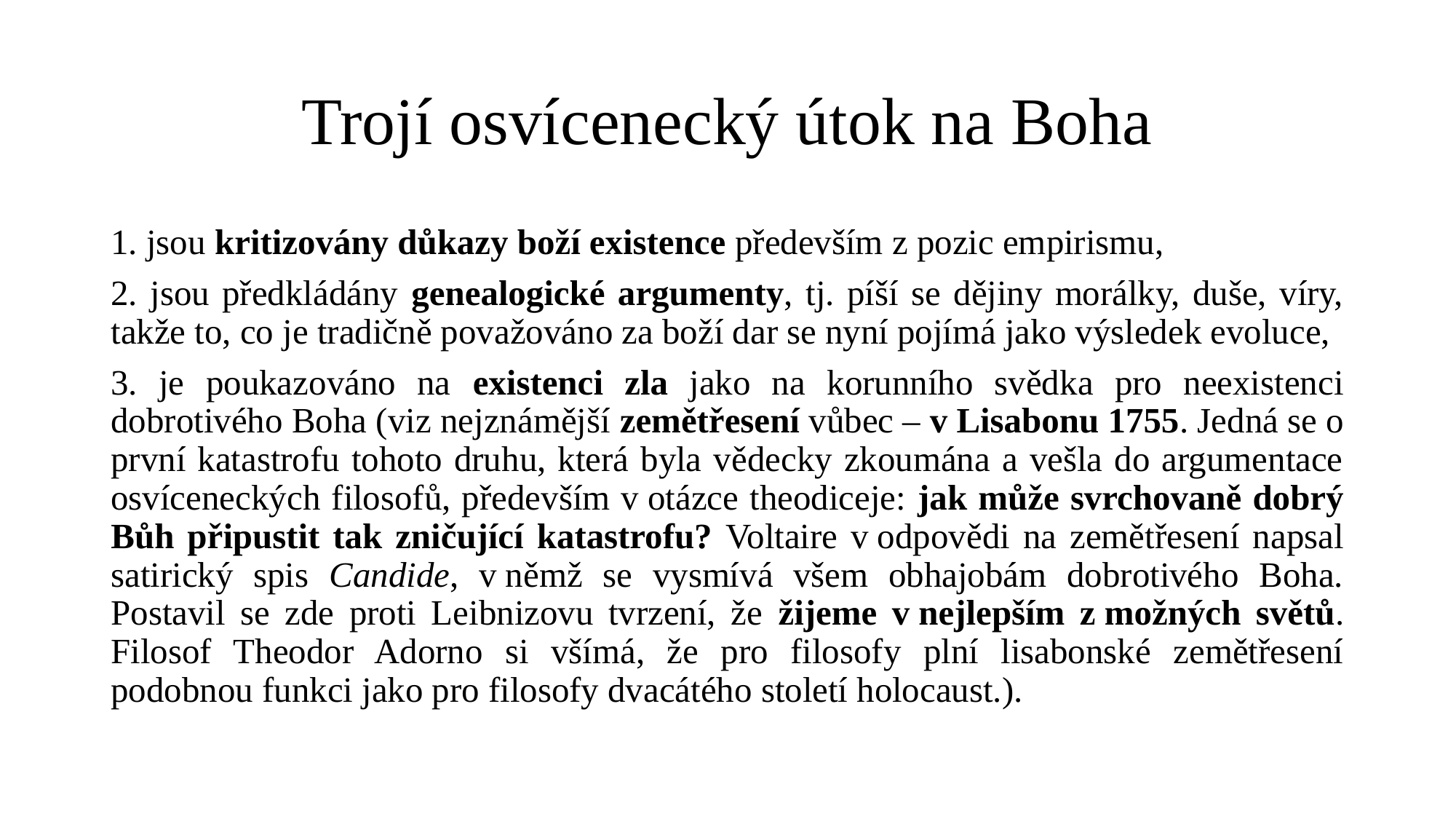

# Trojí osvícenecký útok na Boha
1. jsou kritizovány důkazy boží existence především z pozic empirismu,
2. jsou předkládány genealogické argumenty, tj. píší se dějiny morálky, duše, víry, takže to, co je tradičně považováno za boží dar se nyní pojímá jako výsledek evoluce,
3. je poukazováno na existenci zla jako na korunního svědka pro neexistenci dobrotivého Boha (viz nejznámější zemětřesení vůbec – v Lisabonu 1755. Jedná se o první katastrofu tohoto druhu, která byla vědecky zkoumána a vešla do argumentace osvíceneckých filosofů, především v otázce theodiceje: jak může svrchovaně dobrý Bůh připustit tak zničující katastrofu? Voltaire v odpovědi na zemětřesení napsal satirický spis Candide, v němž se vysmívá všem obhajobám dobrotivého Boha. Postavil se zde proti Leibnizovu tvrzení, že žijeme v nejlepším z možných světů. Filosof Theodor Adorno si všímá, že pro filosofy plní lisabonské zemětřesení podobnou funkci jako pro filosofy dvacátého století holocaust.).